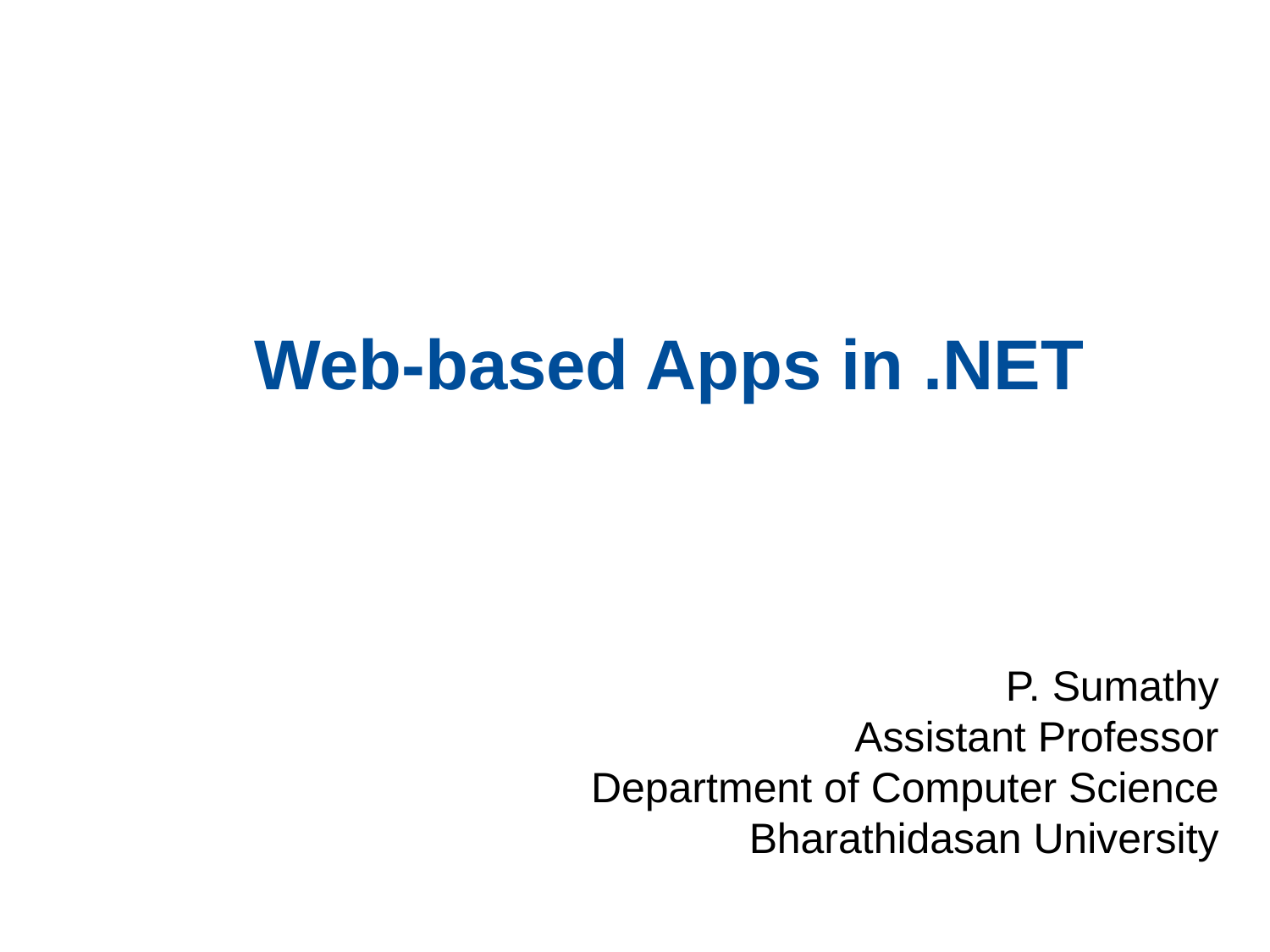

# Web-based Apps in .NET
P. Sumathy
Assistant Professor
Department of Computer Science
Bharathidasan University